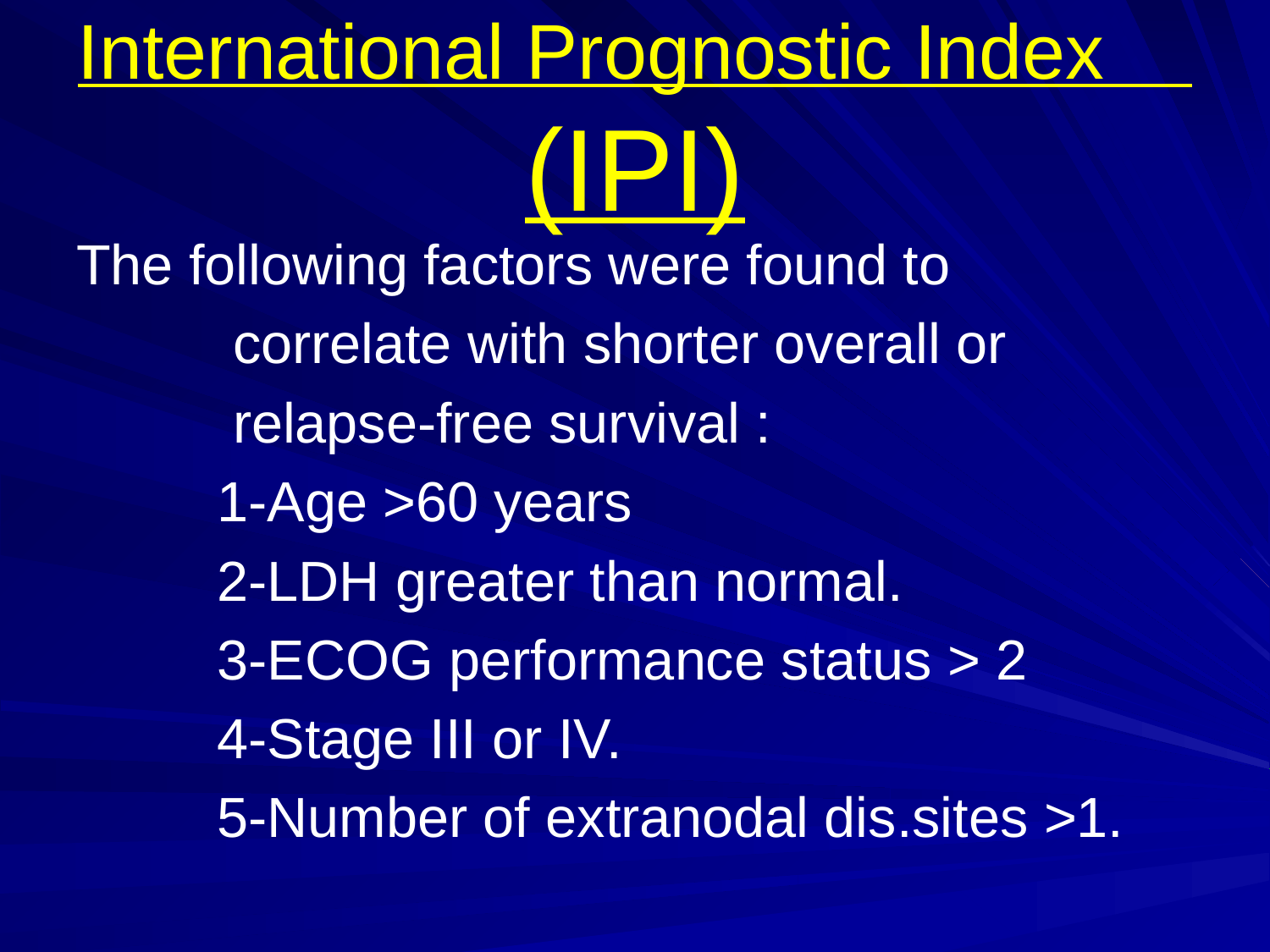

# International Prognostic Index     (IPI)
The following factors were found to
          correlate with shorter overall or
          relapse-free survival :
         1-Age >60 years
         2-LDH greater than normal.
         3-ECOG performance status > 2
         4-Stage III or IV.
         5-Number of extranodal dis.sites >1.